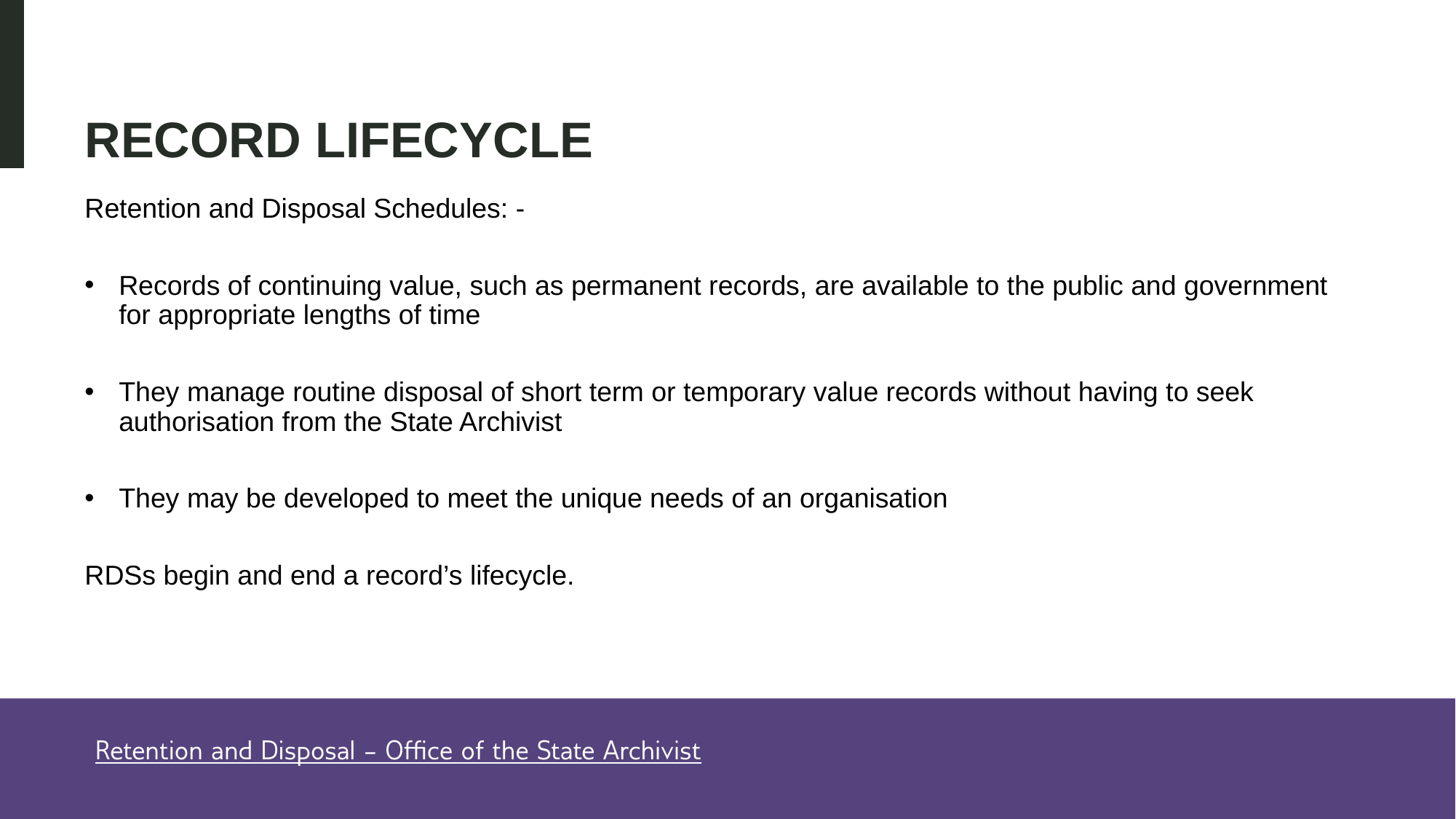

# Record lifecycle
Retention and Disposal Schedules: -

Records of continuing value, such as permanent records, are available to the public and government for appropriate lengths of time

They manage routine disposal of short term or temporary value records without having to seek authorisation from the State Archivist

They may be developed to meet the unique needs of an organisation

RDSs begin and end a record’s lifecycle.

Retention and Disposal – Office of the State Archivist